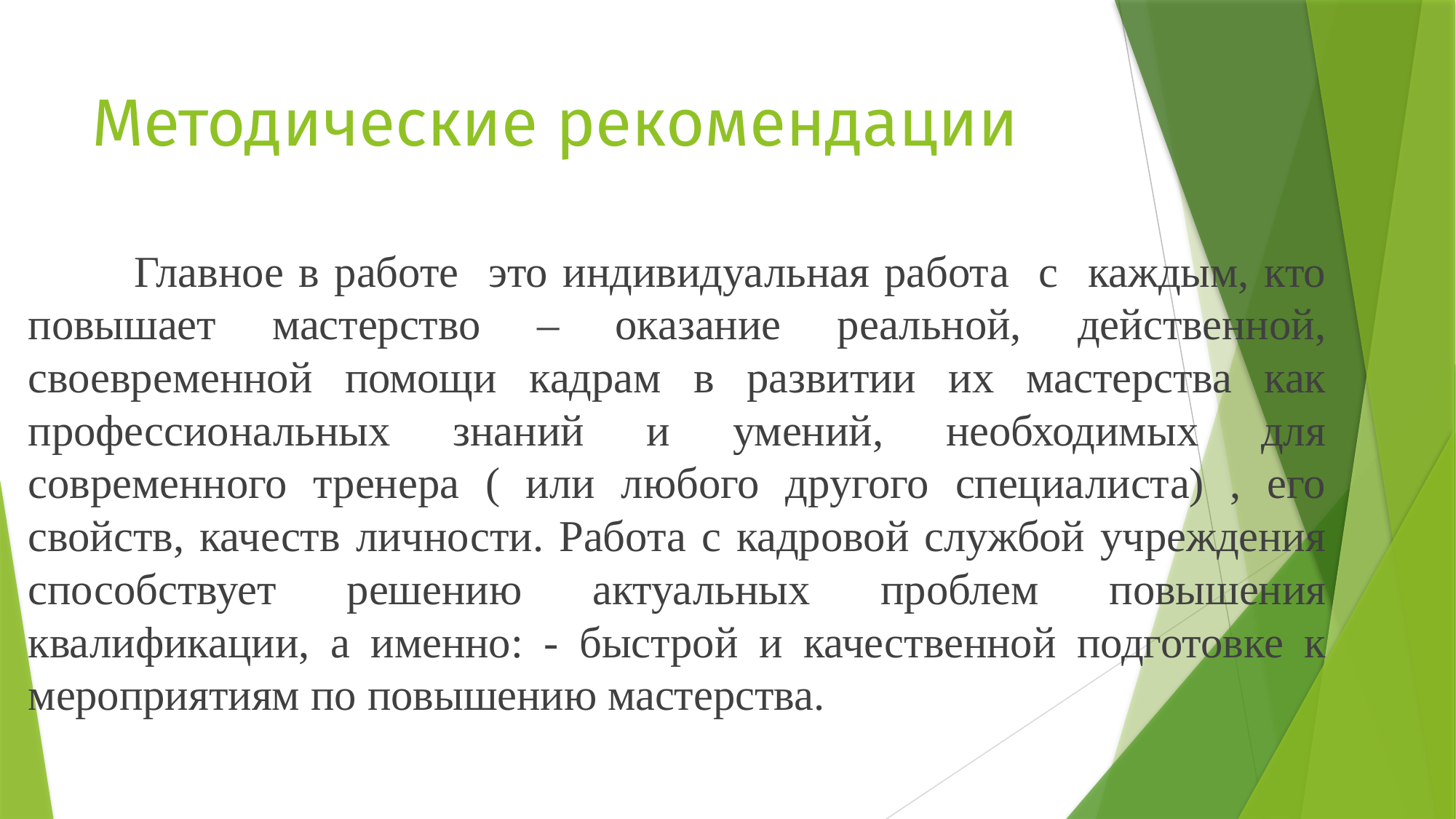

# Методические рекомендации
	Главное в работе  это индивидуальная работа  с  каждым, кто повышает мастерство – оказание реальной, действенной, своевременной помощи кадрам в развитии их мастерства как профессиональных знаний и умений, необходимых для современного тренера ( или любого другого специалиста) , его свойств, качеств личности. Работа с кадровой службой учреждения способствует решению актуальных проблем повышения квалификации, а именно: - быстрой и качественной подготовке к мероприятиям по повышению мастерства.